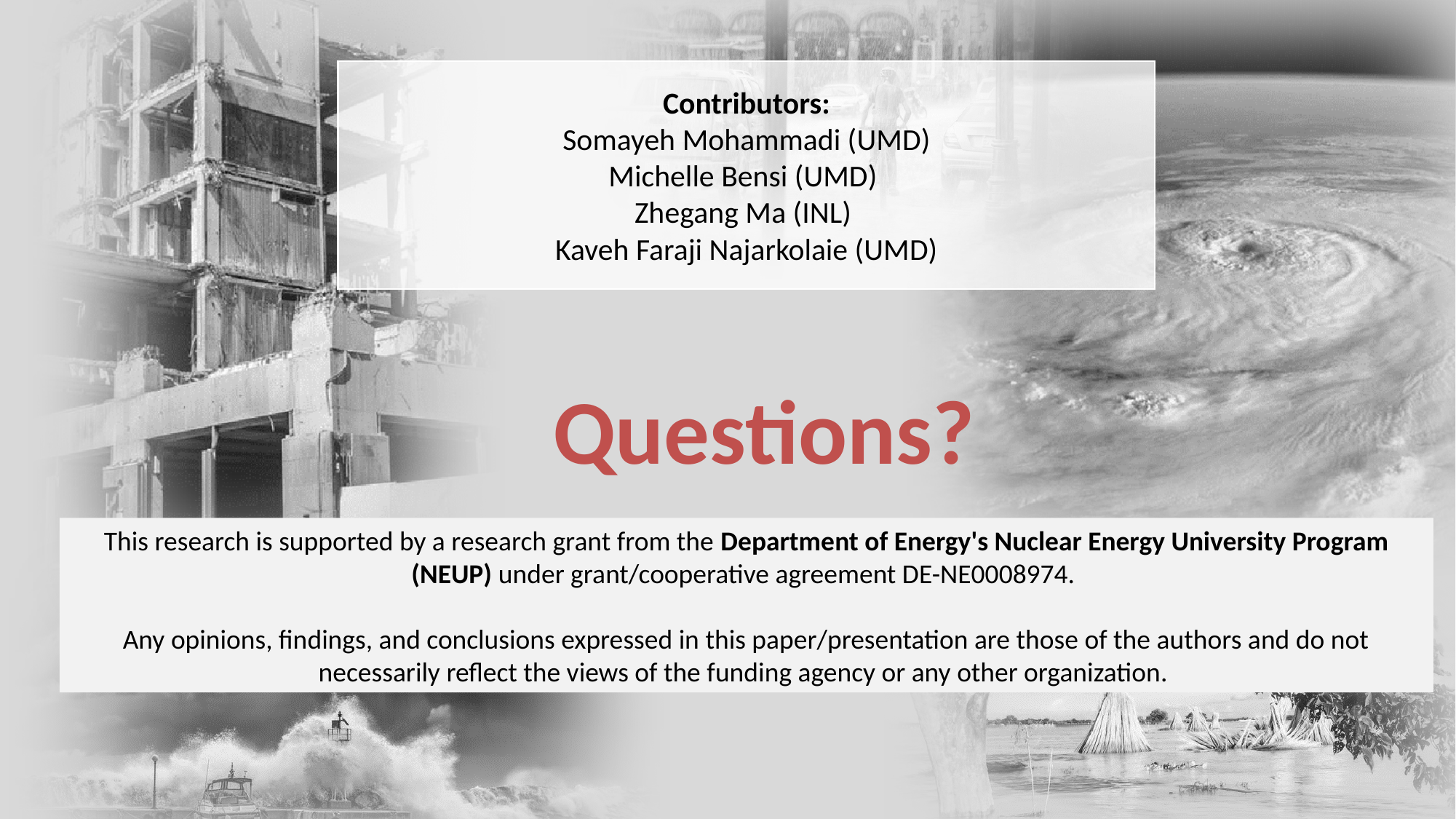

Contributors:
Somayeh Mohammadi (UMD)
Michelle Bensi (UMD)
Zhegang Ma (INL)
Kaveh Faraji Najarkolaie (UMD)
Questions?
This research is supported by a research grant from the Department of Energy's Nuclear Energy University Program (NEUP) under grant/cooperative agreement DE-NE0008974.

Any opinions, findings, and conclusions expressed in this paper/presentation are those of the authors and do not necessarily reflect the views of the funding agency or any other organization.